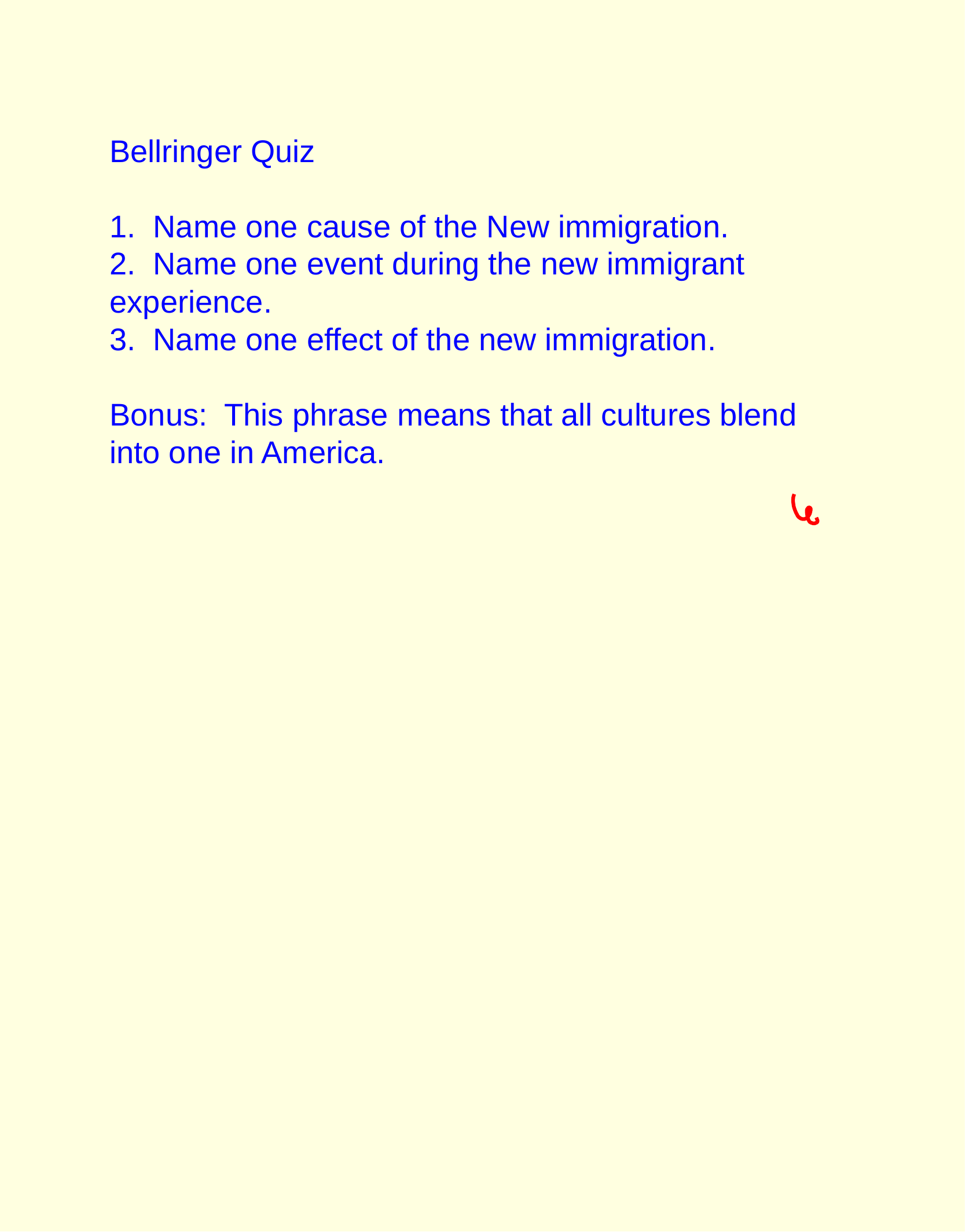

Bellringer Quiz

1.  Name one cause of the New  immigration.
2.  Name one event during the new  immigrant experience.
3.  Name one effect of the new  immigration.

Bonus:  This phrase means that all  cultures blend into one in America.